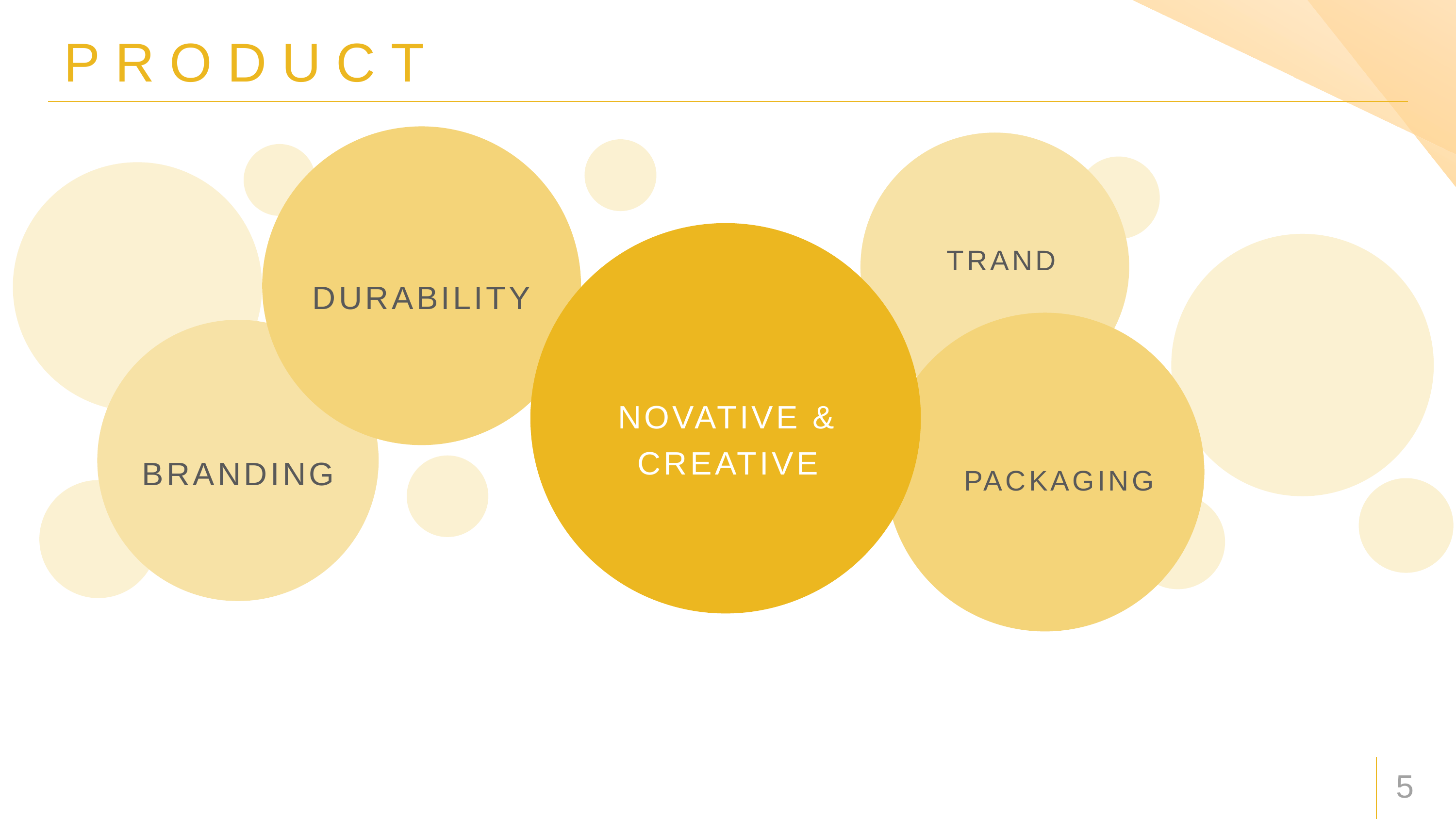

# PRODUCT
TRAND

DURABILITY

NOVATIVE & CREATIVE
BRANDING

PACKAGING

5